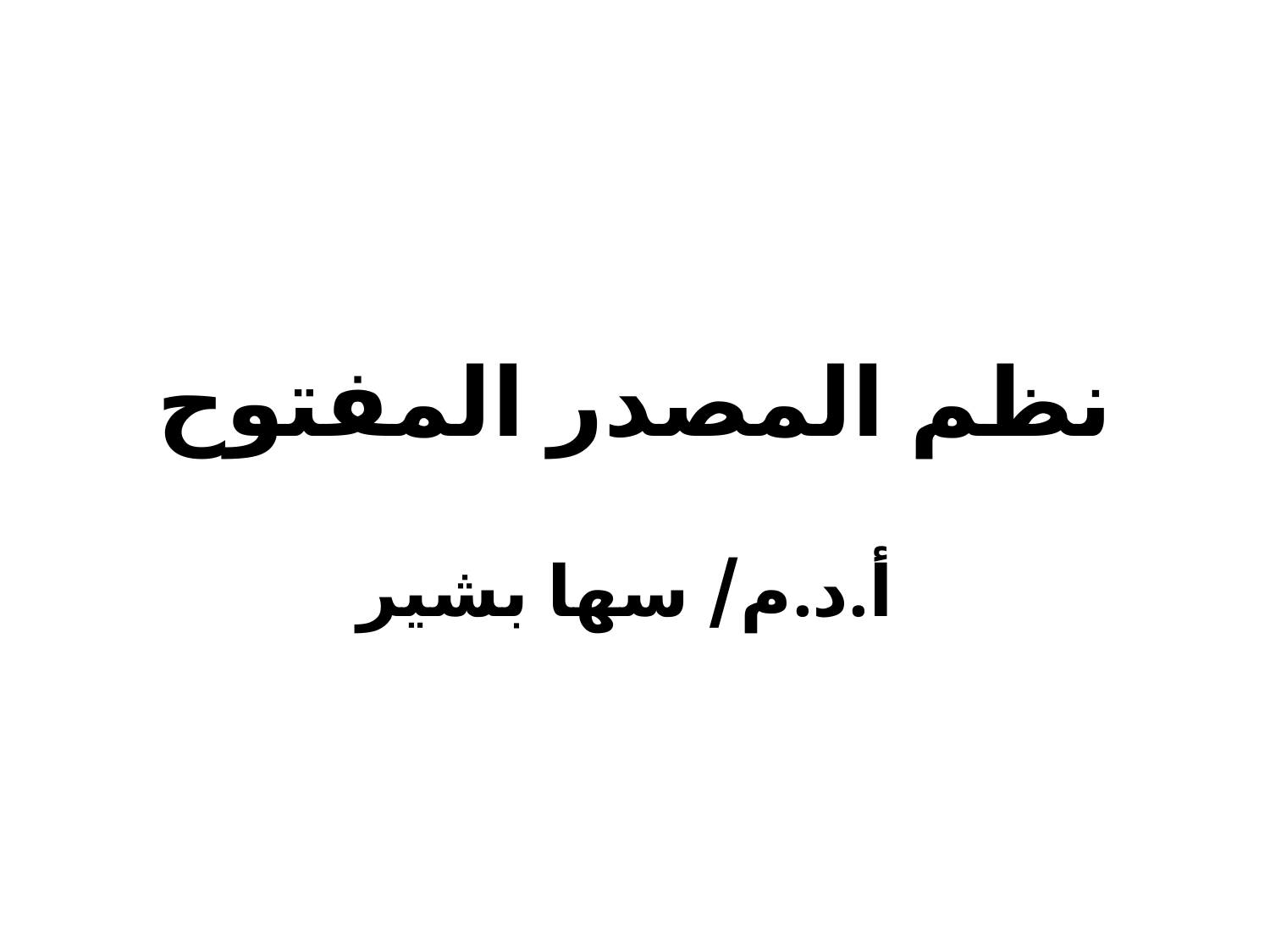

# نظم المصدر المفتوح
أ.د.م/ سها بشير